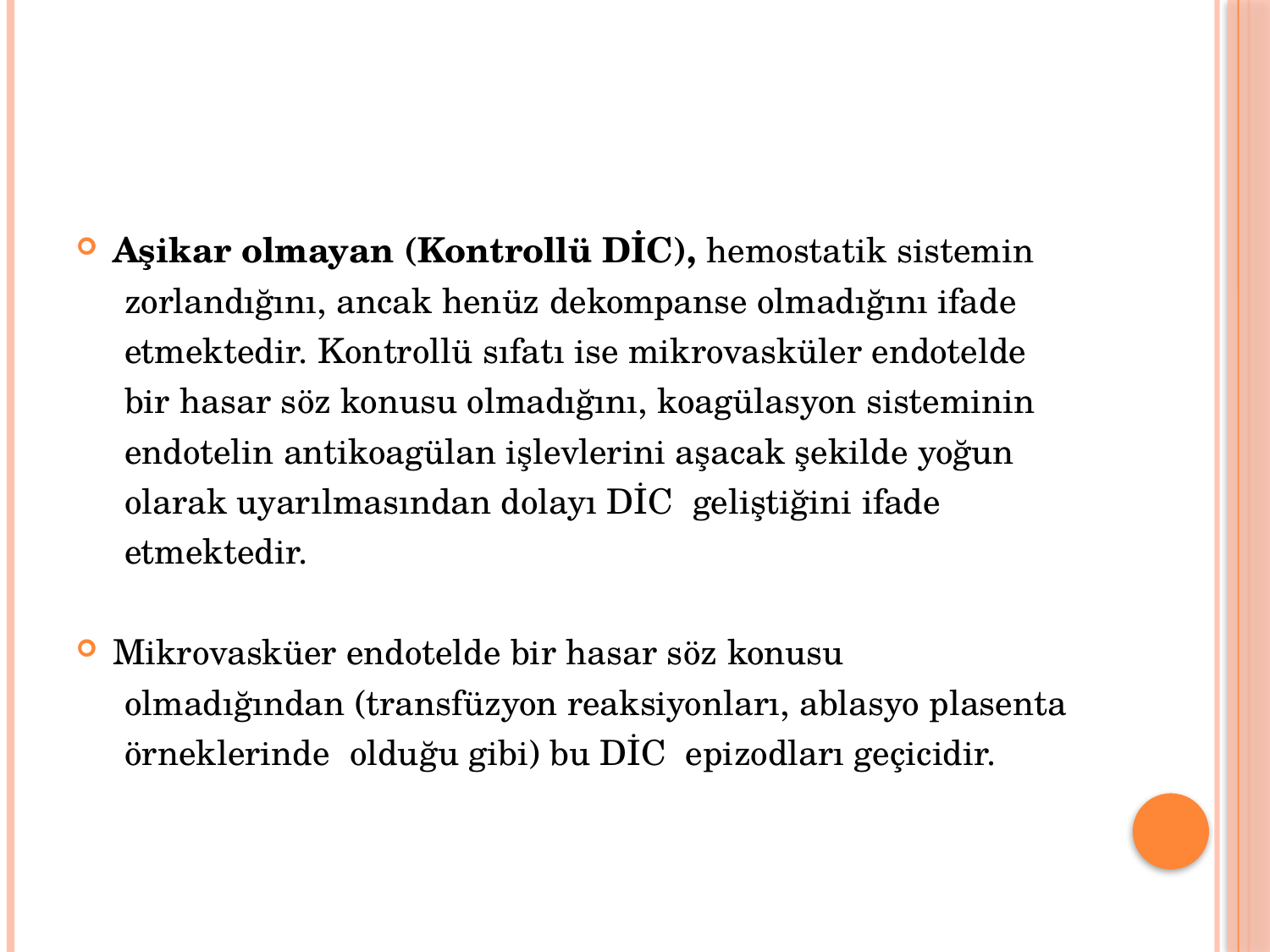

#
Aşikar olmayan (Kontrollü DİC), hemostatik sistemin
     zorlandığını, ancak henüz dekompanse olmadığını ifade
     etmektedir. Kontrollü sıfatı ise mikrovasküler endotelde
     bir hasar söz konusu olmadığını, koagülasyon sisteminin
     endotelin antikoagülan işlevlerini aşacak şekilde yoğun
     olarak uyarılmasından dolayı DİC  geliştiğini ifade
     etmektedir.

Mikrovasküer endotelde bir hasar söz konusu
     olmadığından (transfüzyon reaksiyonları, ablasyo plasenta
     örneklerinde  olduğu gibi) bu DİC  epizodları geçicidir.